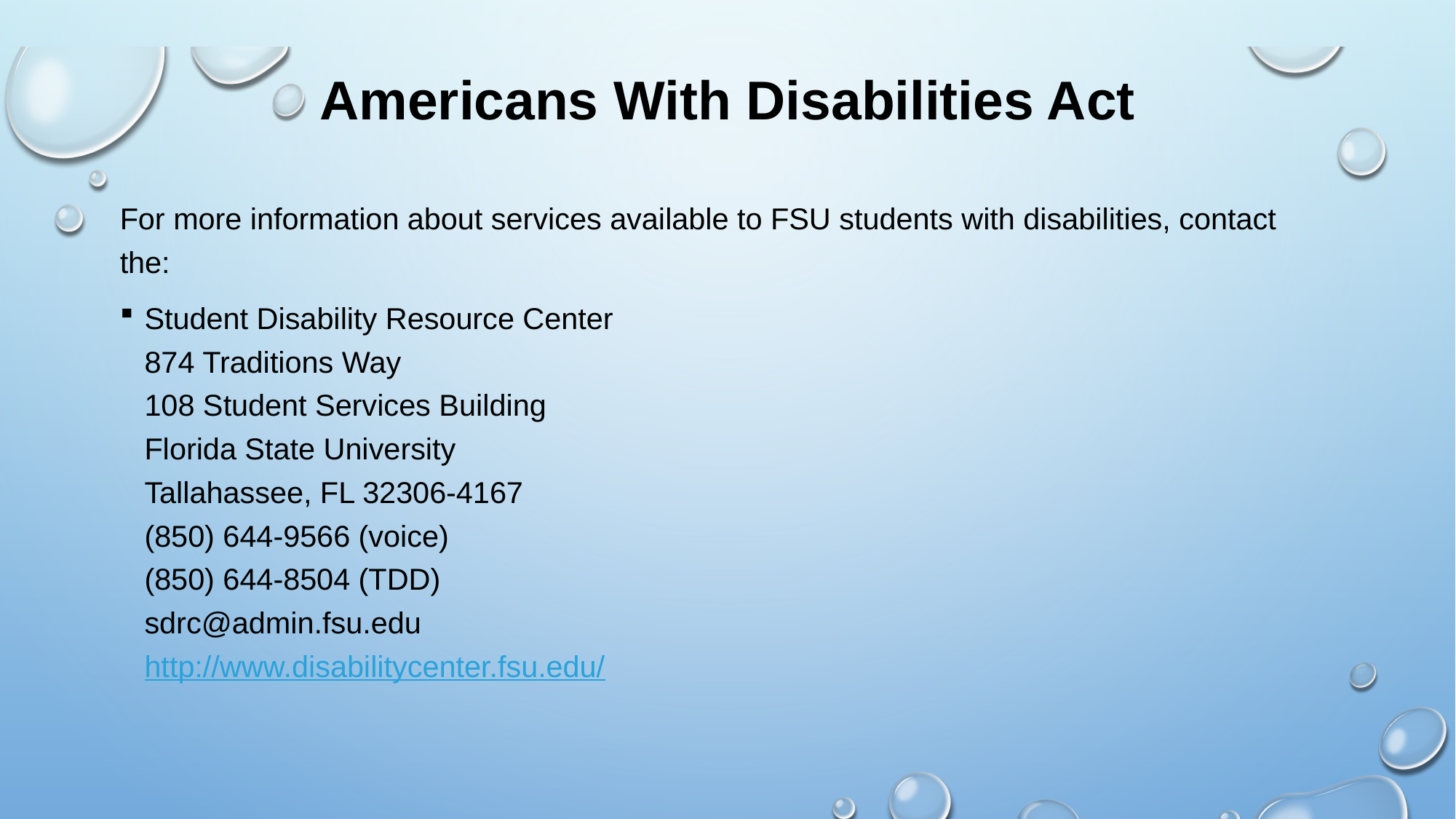

# Americans With Disabilities Act
For more information about services available to FSU students with disabilities, contact the:
Student Disability Resource Center
874 Traditions Way
108 Student Services Building
Florida State University
Tallahassee, FL 32306-4167
(850) 644-9566 (voice)
(850) 644-8504 (TDD)
sdrc@admin.fsu.edu
http://www.disabilitycenter.fsu.edu/